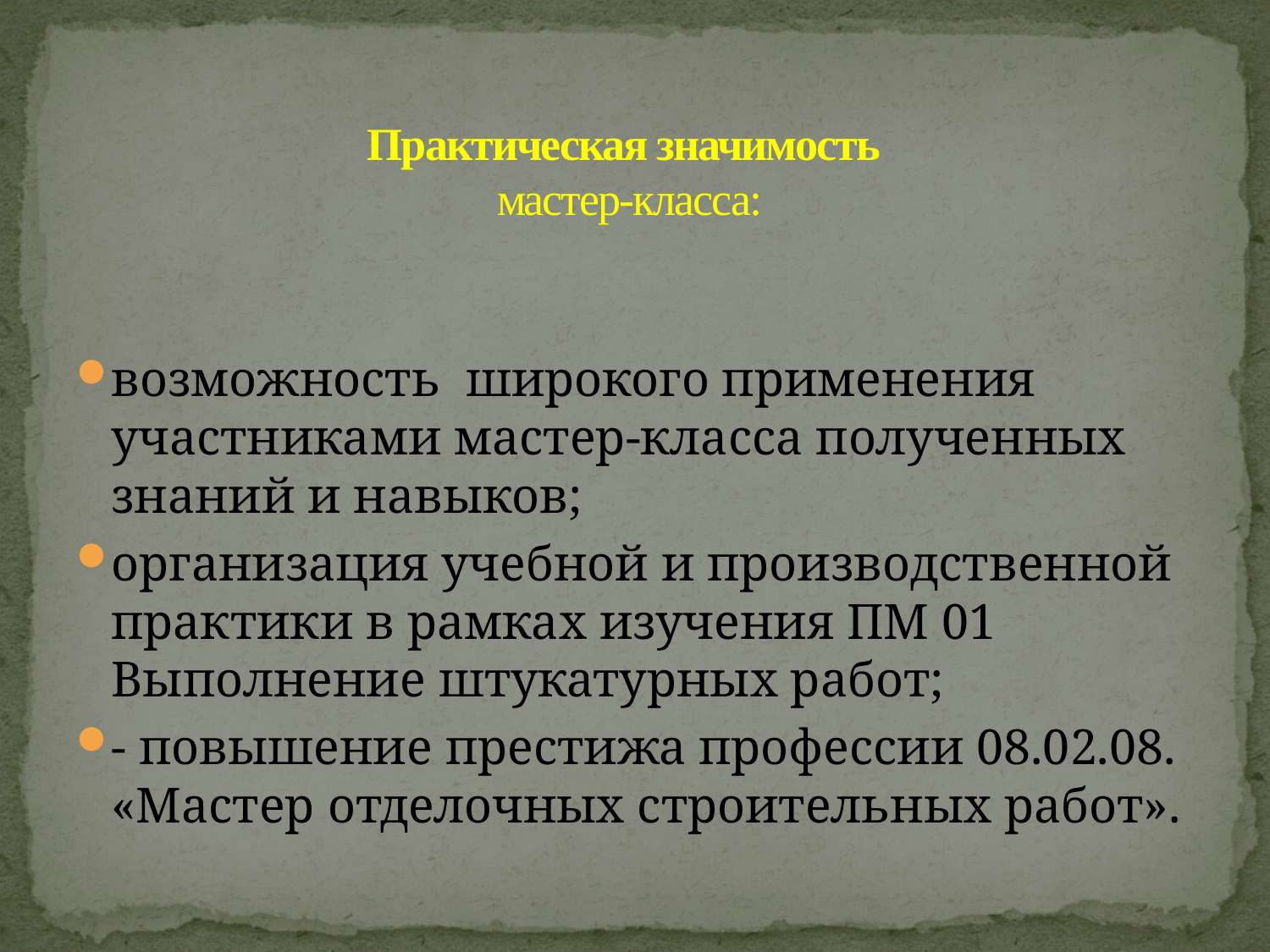

# Практическая значимость мастер-класса:

возможность  широкого применения участниками мастер-класса полученных знаний и навыков;
организация учебной и производственной практики в рамках изучения ПМ 01 Выполнение штукатурных работ;
- повышение престижа профессии 08.02.08. «Мастер отделочных строительных работ».